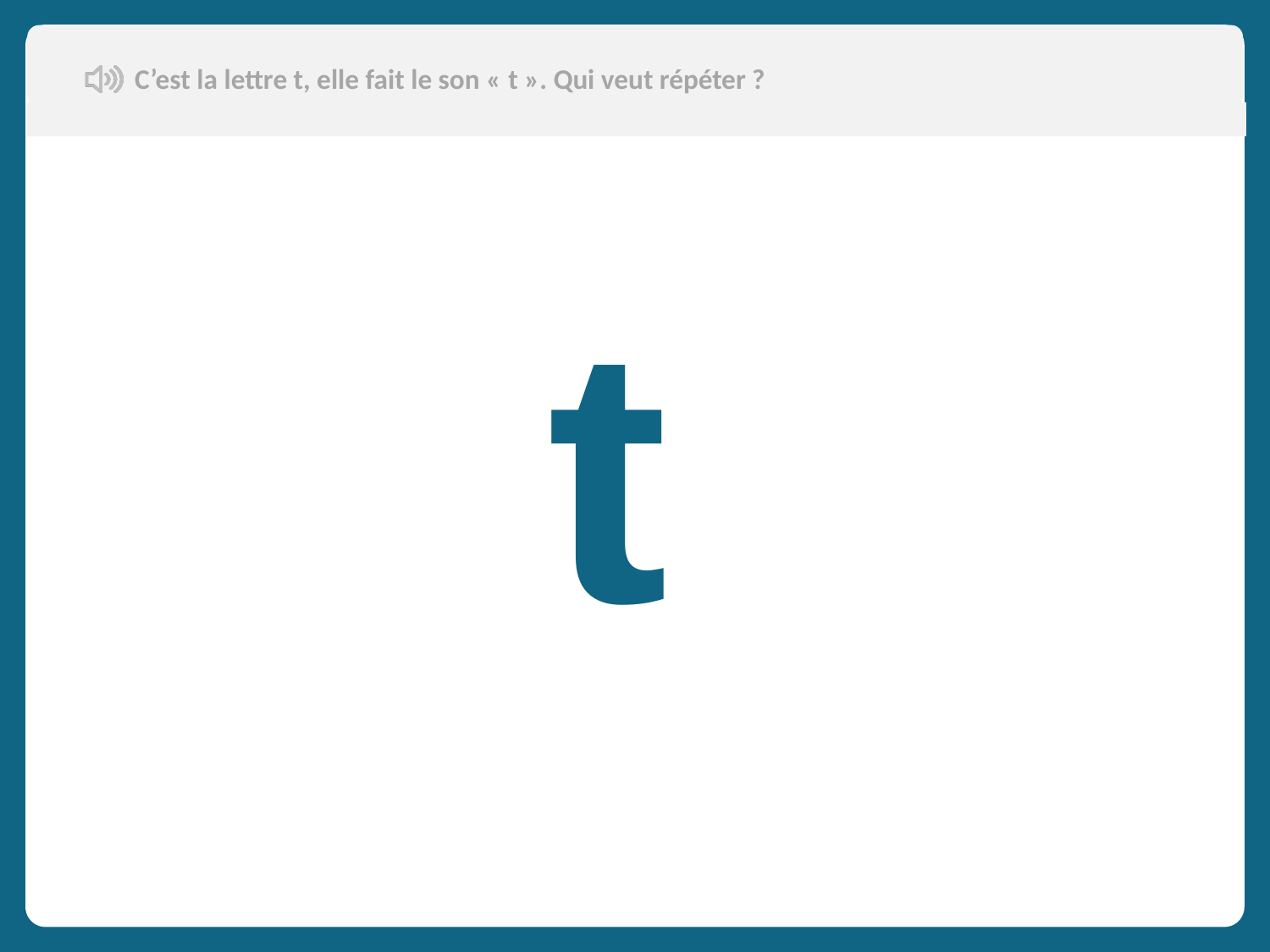

C’est la lettre t, elle fait le son « t ». Qui veut répéter ?

Aujourd’hui, nous allons apprendre de nouveaux mots en français.

t